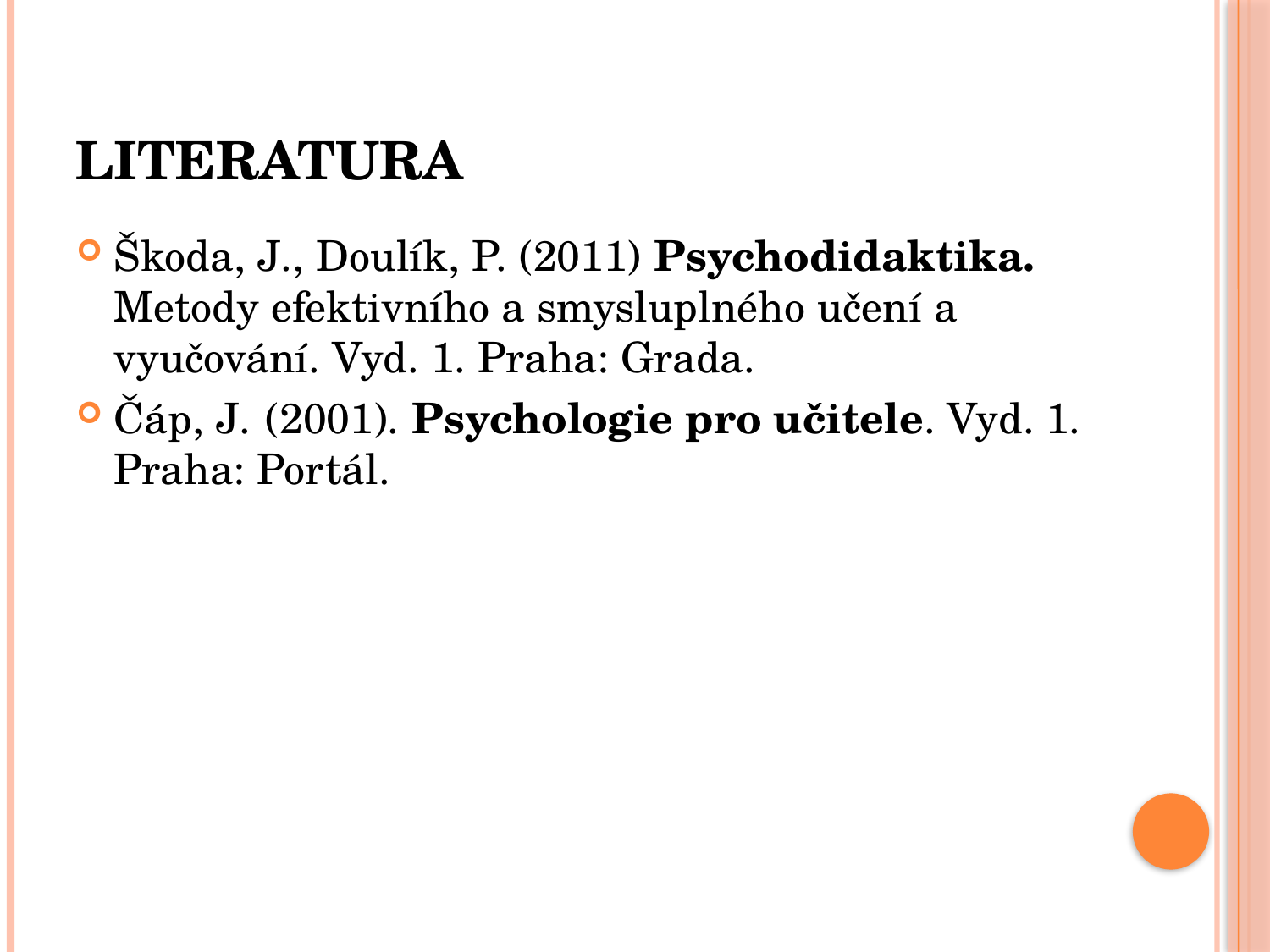

# literatura
Škoda, J., Doulík, P. (2011) Psychodidaktika.  Metody efektivního a smysluplného učení a vyučování. Vyd. 1. Praha: Grada.
Čáp, J. (2001). Psychologie pro učitele. Vyd. 1. Praha: Portál.